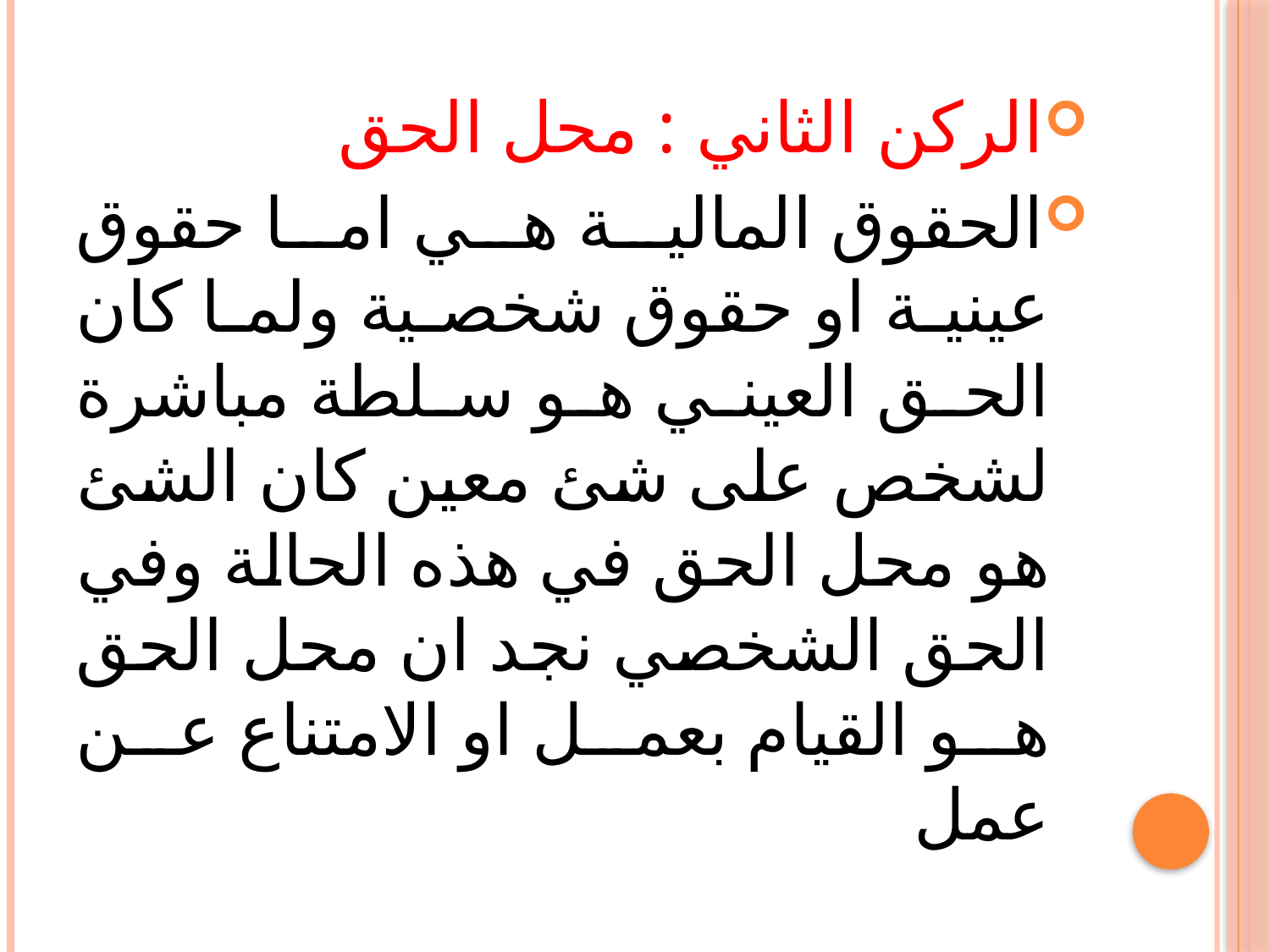

الركن الثاني : محل الحق
الحقوق المالية هي اما حقوق عينية او حقوق شخصية ولما كان الحق العيني هو سلطة مباشرة لشخص على شئ معين كان الشئ هو محل الحق في هذه الحالة وفي الحق الشخصي نجد ان محل الحق هو القيام بعمل او الامتناع عن عمل